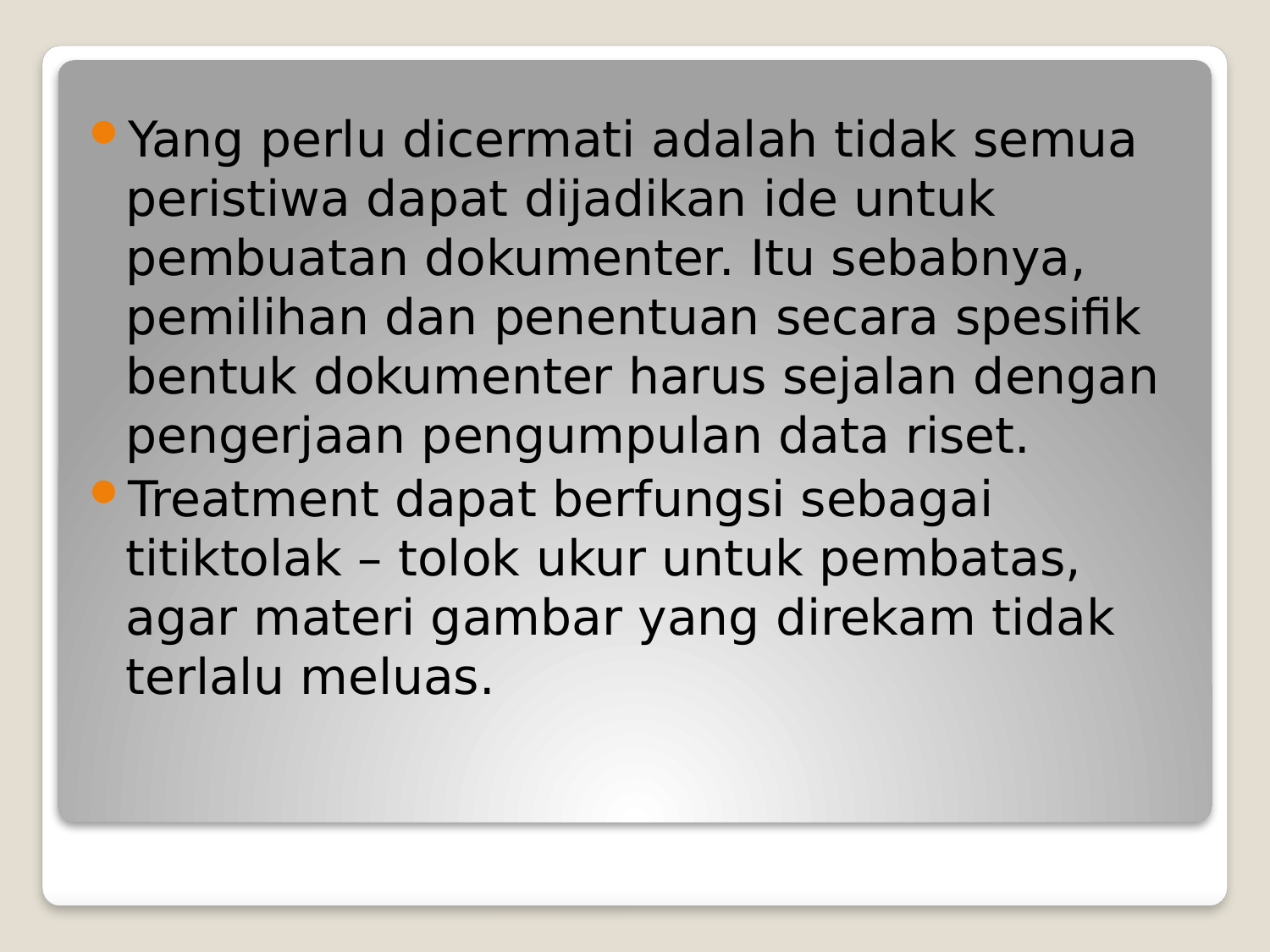

Yang perlu dicermati adalah tidak semua peristiwa dapat dijadikan ide untuk pembuatan dokumenter. Itu sebabnya, pemilihan dan penentuan secara spesifik bentuk dokumenter harus sejalan dengan pengerjaan pengumpulan data riset.
Treatment dapat berfungsi sebagai titiktolak – tolok ukur untuk pembatas, agar materi gambar yang direkam tidak terlalu meluas.